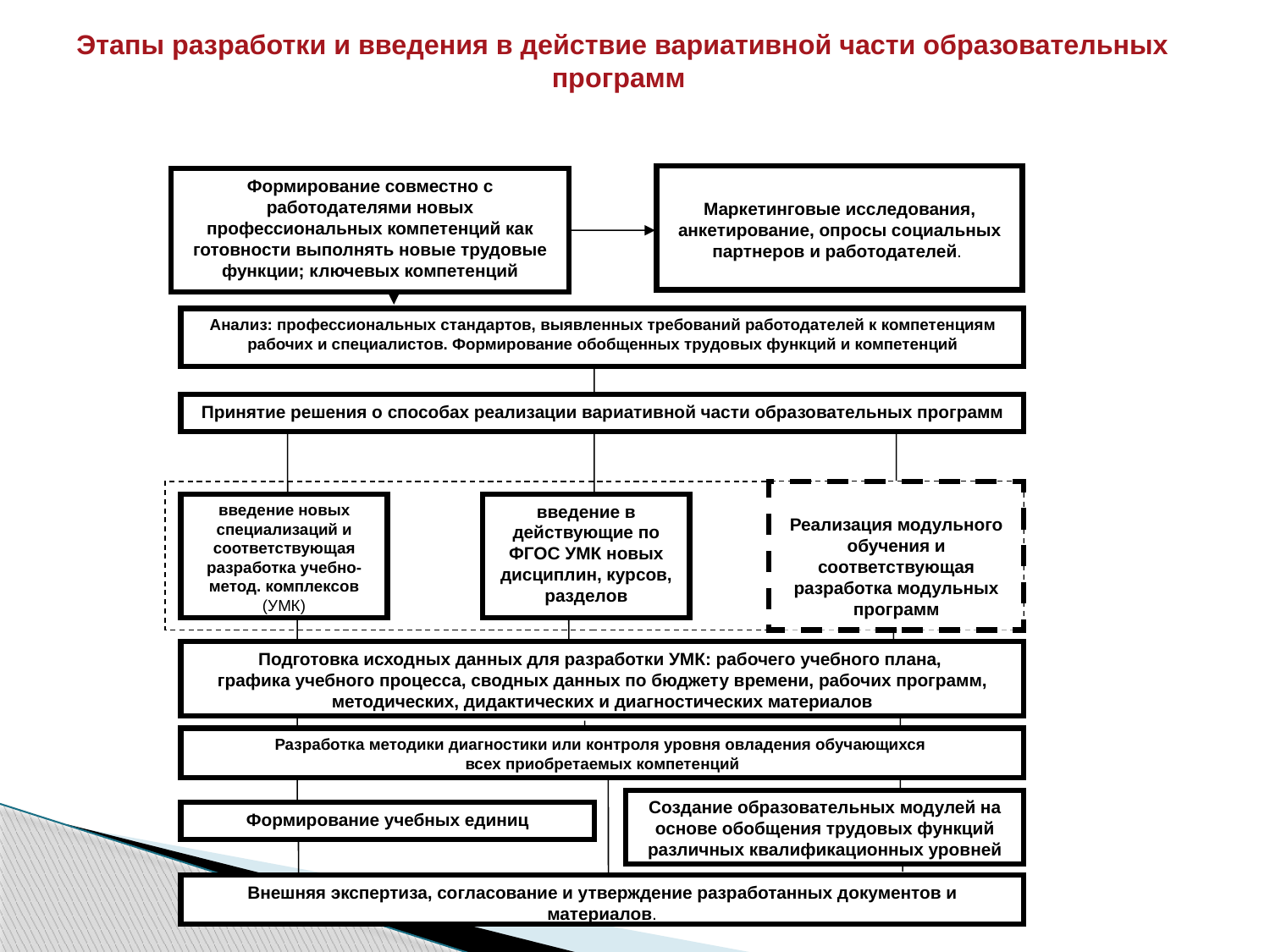

# Этапы разработки и введения в действие вариативной части образовательных программ

Маркетинговые исследования, анкетирование, опросы социальных партнеров и работодателей.
Формирование совместно с работодателями новых профессиональных компетенций как готовности выполнять новые трудовые функции; ключевых компетенций

Анализ: профессиональных стандартов, выявленных требований работодателей к компетенциям рабочих и специалистов. Формирование обобщенных трудовых функций и компетенций

Принятие решения о способах реализации вариативной части образовательных программ

Реализация модульного обучения и соответствующая разработка модульных программ
введение новых специализаций и соответствующая разработка учебно-метод. комплексов (УМК)
введение в действующие по ФГОС УМК новых дисциплин, курсов, разделов

Подготовка исходных данных для разработки УМК: рабочего учебного плана,
графика учебного процесса, сводных данных по бюджету времени, рабочих программ, методических, дидактических и диагностических материалов

Разработка методики диагностики или контроля уровня овладения обучающихся
всех приобретаемых компетенций

Создание образовательных модулей на основе обобщения трудовых функций различных квалификационных уровней
Формирование учебных единиц

Внешняя экспертиза, согласование и утверждение разработанных документов и материалов.